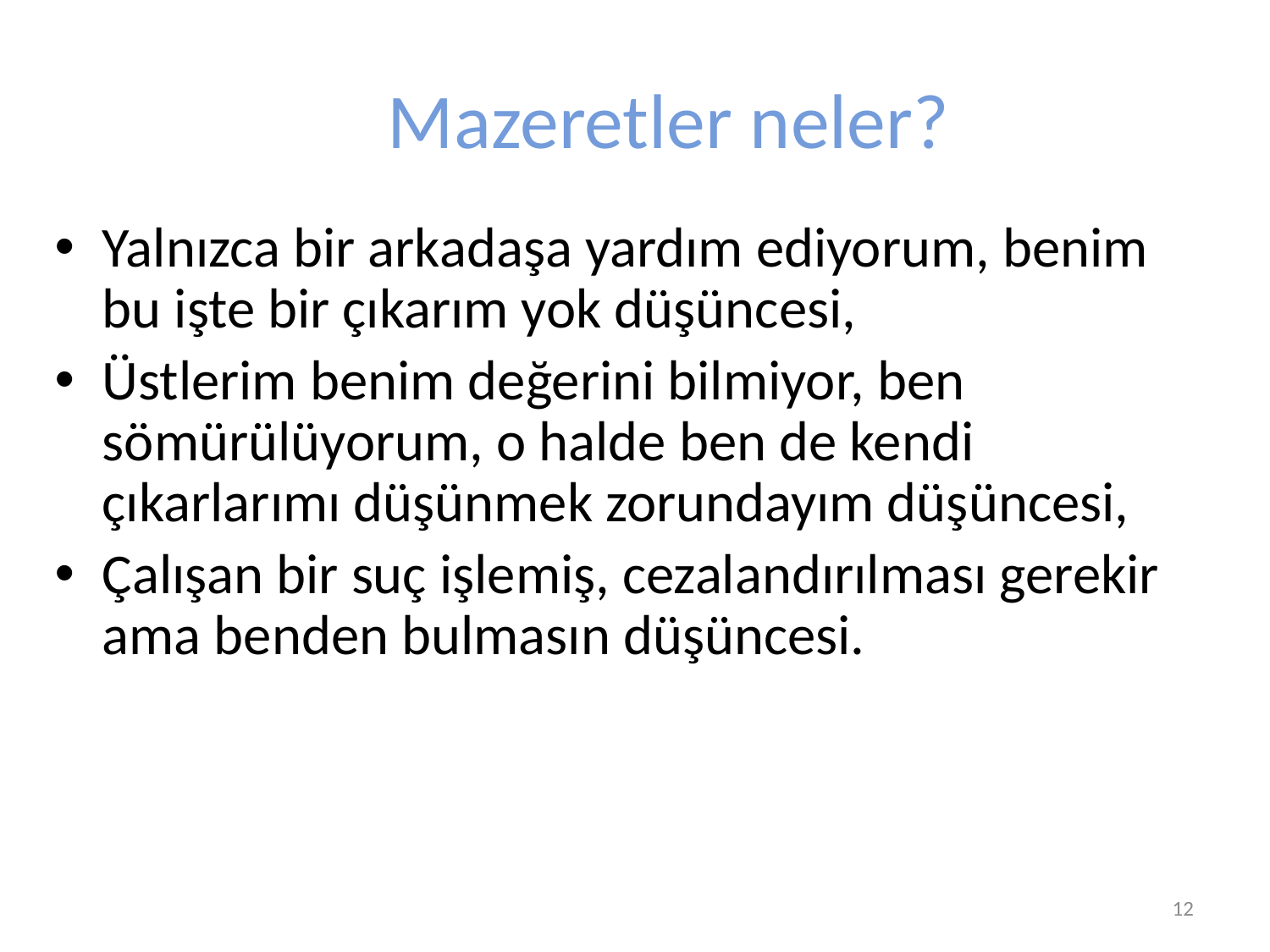

# Mazeretler neler?
Yalnızca bir arkadaşa yardım ediyorum, benim bu işte bir çıkarım yok düşüncesi,
Üstlerim benim değerini bilmiyor, ben sömürülüyorum, o halde ben de kendi çıkarlarımı düşünmek zorundayım düşüncesi,
Çalışan bir suç işlemiş, cezalandırılması gerekir ama benden bulmasın düşüncesi.
Prof. Dr. Semiyha TUNCEL
12